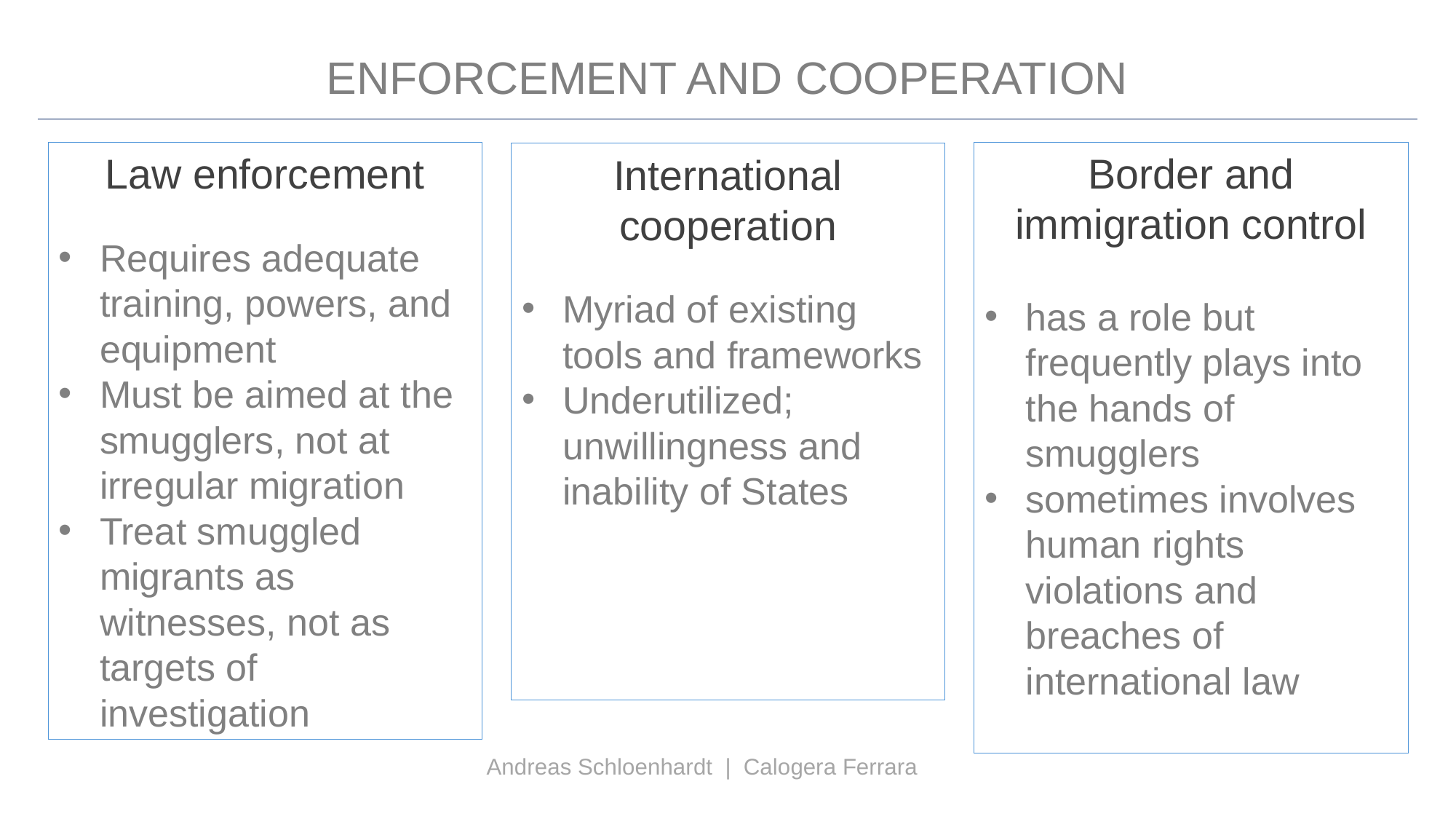

ENFORCEMENT AND COOPERATION
Law enforcement

Requires adequate training, powers, and equipment
Must be aimed at the smugglers, not at irregular migration
Treat smuggled migrants as witnesses, not as targets of investigation
Border and immigration control

has a role but frequently plays into the hands of smugglers
sometimes involves human rights violations and breaches of international law

International cooperation

Myriad of existing tools and frameworks
Underutilized; unwillingness and inability of States

Andreas Schloenhardt  |  Calogera Ferrara